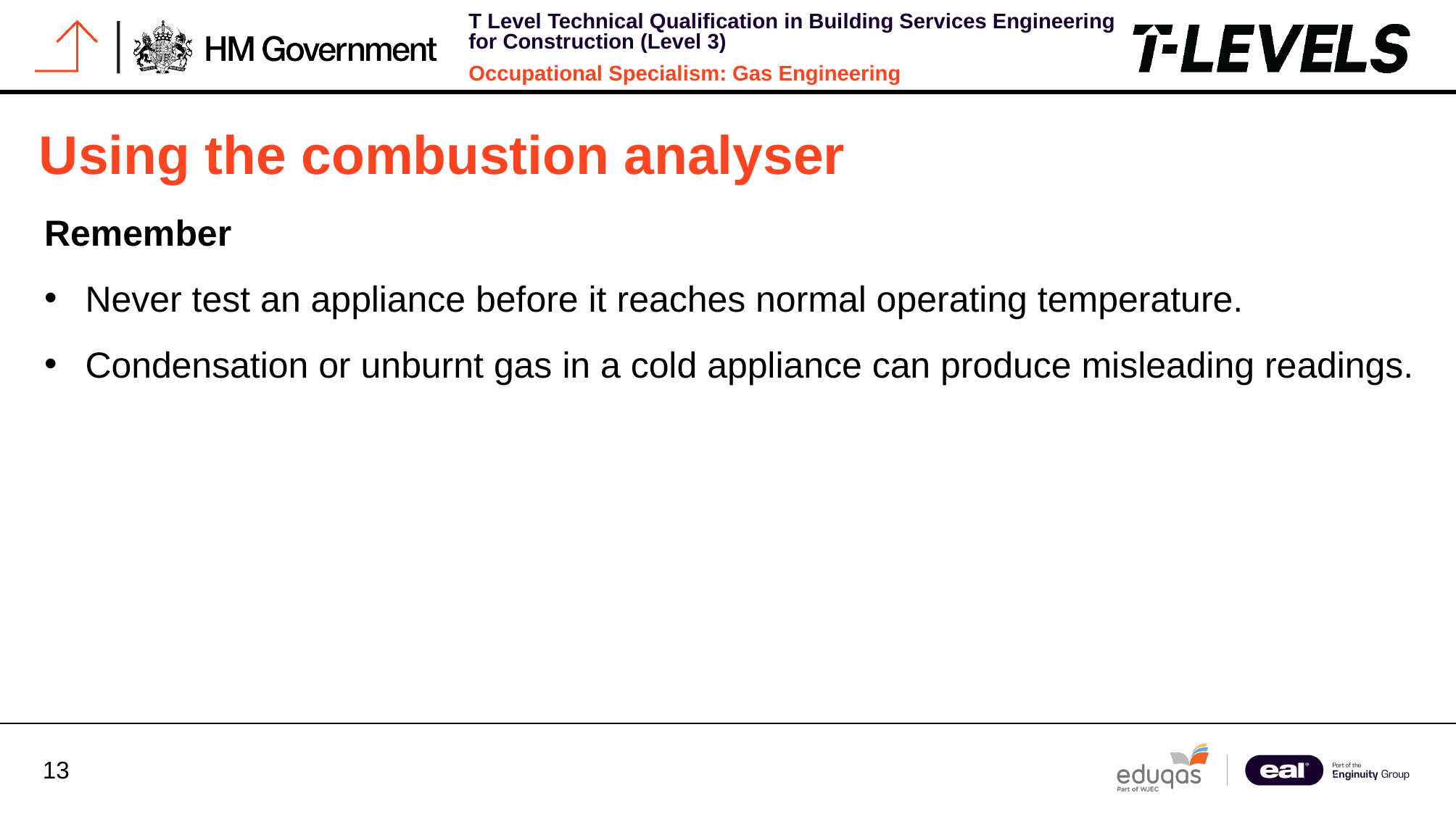

# Using the combustion analyser
Remember
Never test an appliance before it reaches normal operating temperature.
Condensation or unburnt gas in a cold appliance can produce misleading readings.